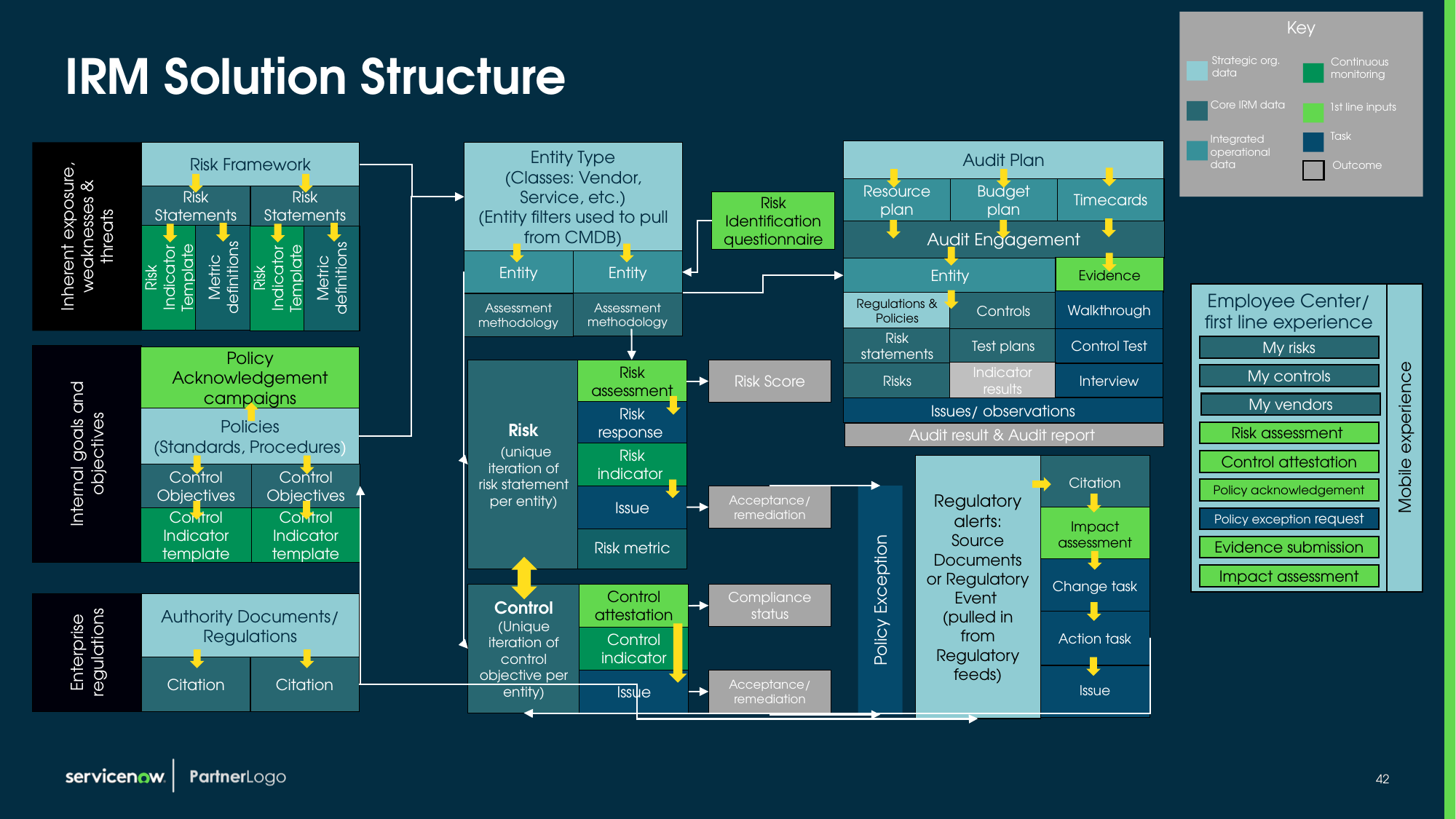

Key
Strategic org. data
Continuous monitoring

Core IRM data

Task
Integrated operational data

Outcome

1st line inputs
# IRM Solution Structure
Audit Plan
Entity Type
(Classes: Vendor, Service, etc.)
(Entity filters used to pull from CMDB)
Risk Framework
Inherent exposure, weaknesses & threats

Resource plan
Budget plan
Timecards
Risk Statements
Risk
Statements
Risk Identification questionnaire
Audit Engagement

Risk Indicator Template
Metric definitions

Risk Indicator Template
Metric definitions

Issues/ observations
Entity
Entity

Evidence
Entity
Employee Center/ first line experience
Mobile experience
Walkthrough

Regulations & Policies
Controls
Assessment methodology
Assessment methodology
Test plans
Control Test
Risk statements
My risks
Internal goals and objectives
Policy Acknowledgement campaigns
Risk assessment
Risk
 (unique iteration of risk statement per entity)
Risk Score
Indicator results
Risks
Interview
My controls
My vendors

Risk response

Policies
(Standards, Procedures)
Risk assessment
Audit result & Audit report
Risk indicator
Control attestation
Citation
Regulatory alerts:
Source Documents or Regulatory Event
(pulled in from Regulatory feeds)

Control Objectives
Control Objectives

Policy acknowledgement

Policy Exception
Issue
Acceptance/ remediation

Impact assessment
Policy exception request
Control Indicator template
Control Indicator template
Risk metric
Evidence submission

Change task
Impact assessment
Compliance status
Control
(Unique iteration of control objective per entity)
Control attestation
Enterprise regulations
Authority Documents/ Regulations

Action task
Control indicator

Citation
Citation

Issue
Acceptance/ remediation
Issue